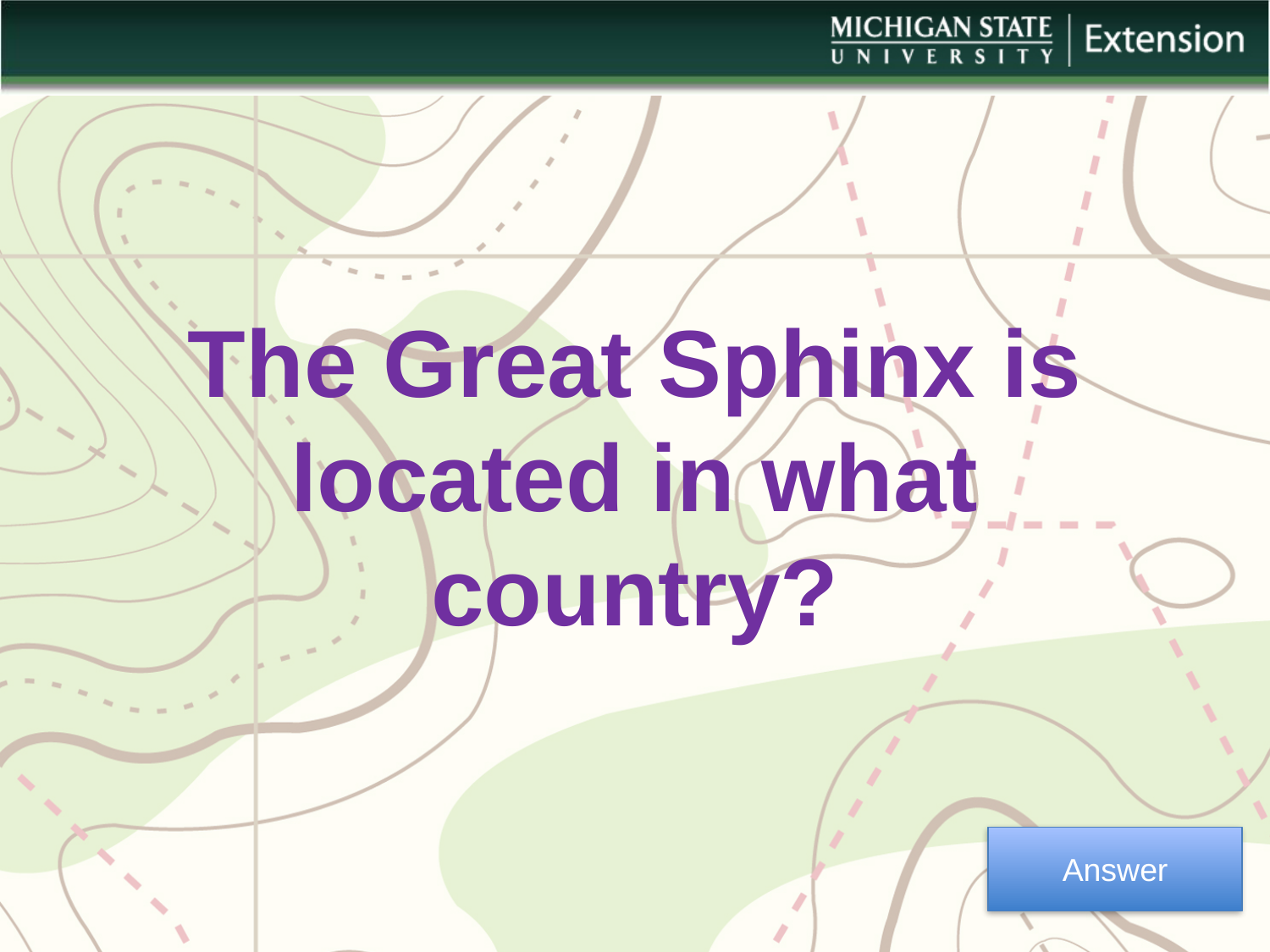

The Great Sphinx is located in what country?
Answer